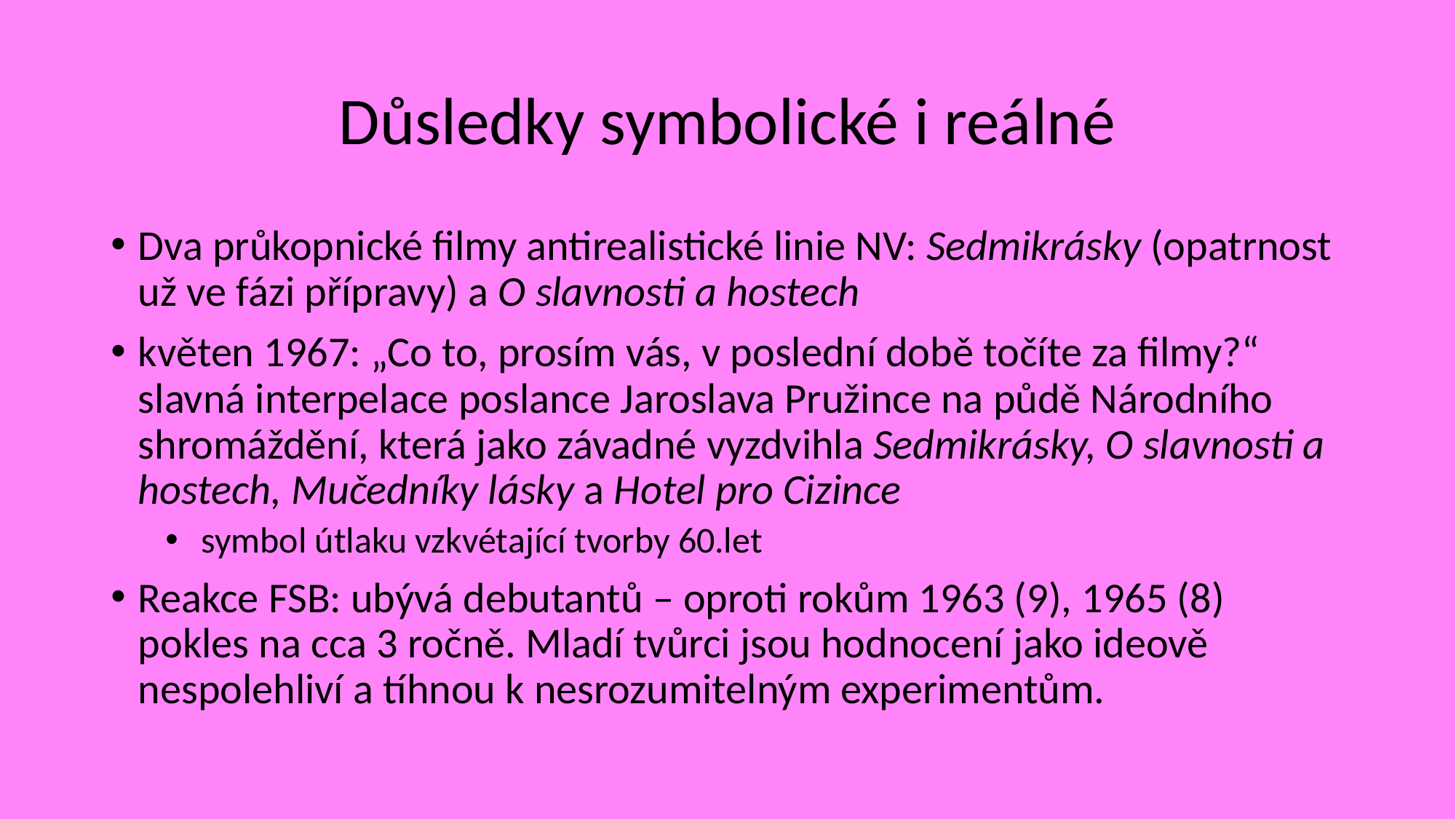

# Důsledky symbolické i reálné
Dva průkopnické filmy antirealistické linie NV: Sedmikrásky (opatrnost už ve fázi přípravy) a O slavnosti a hostech
květen 1967: „Co to, prosím vás, v poslední době točíte za filmy?“ slavná interpelace poslance Jaroslava Pružince na půdě Národního shromáždění, která jako závadné vyzdvihla Sedmikrásky, O slavnosti a hostech, Mučedníky lásky a Hotel pro Cizince
 symbol útlaku vzkvétající tvorby 60.let
Reakce FSB: ubývá debutantů – oproti rokům 1963 (9), 1965 (8) pokles na cca 3 ročně. Mladí tvůrci jsou hodnocení jako ideově nespolehliví a tíhnou k nesrozumitelným experimentům.